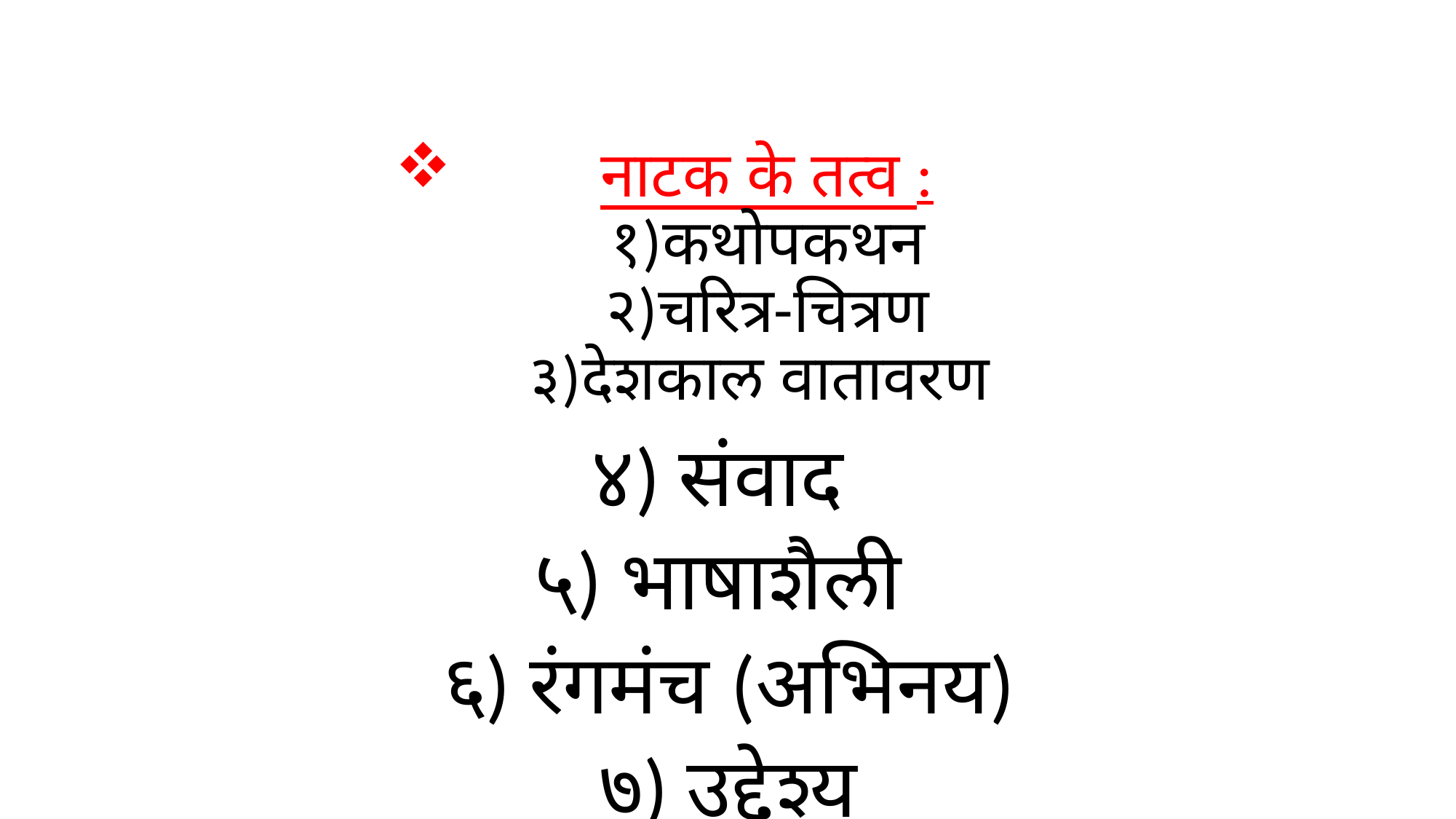

# नाटक के तत्व : १)कथोपकथन २)चरित्र-चित्रण ३)देशकाल वातावरण
४) संवाद
५) भाषाशैली
६) रंगमंच (अभिनय)
७) उद्देश्य